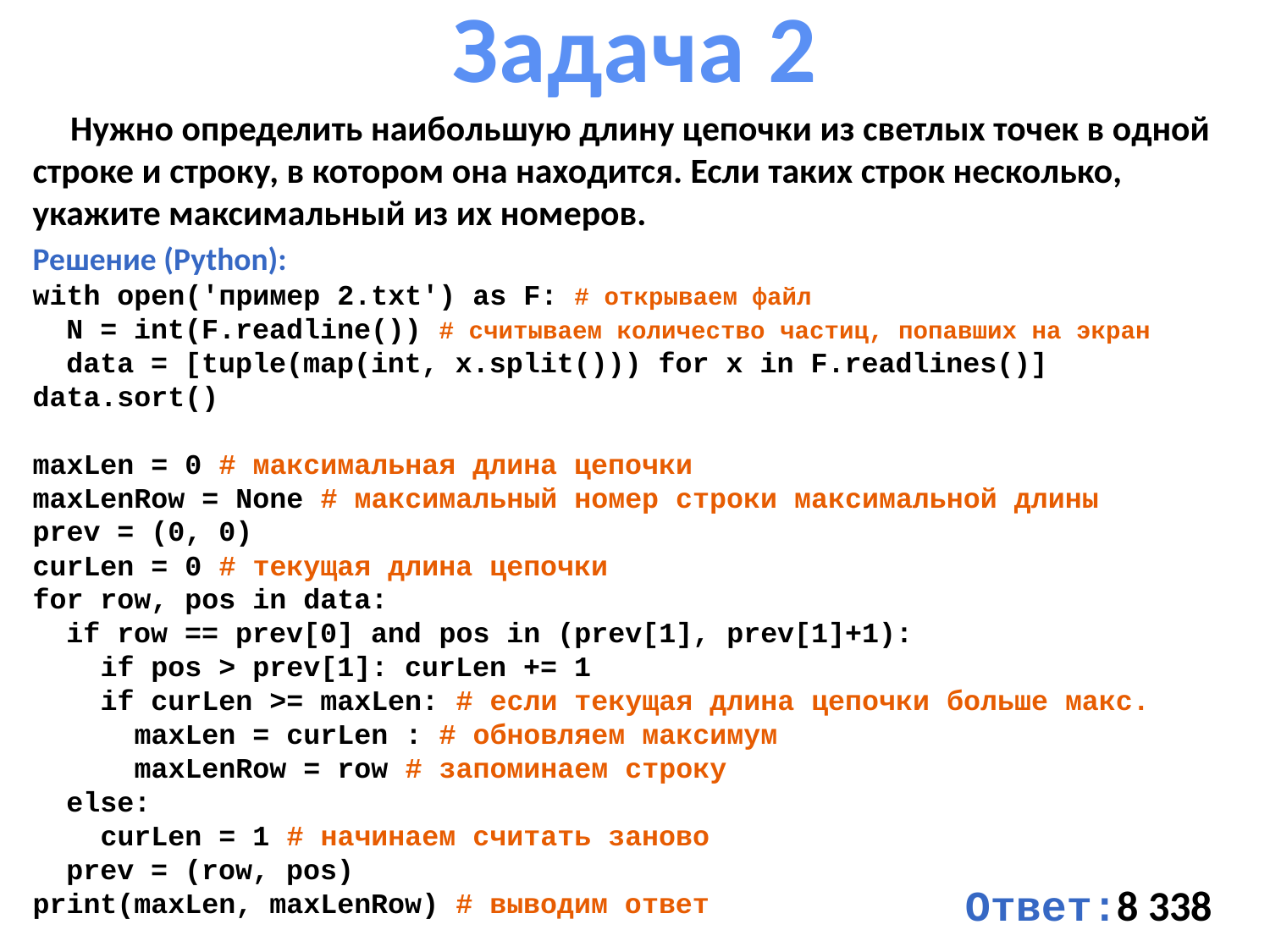

# Задача 2
Нужно определить наибольшую длину цепочки из светлых точек в одной строке и строку, в котором она находится. Если таких строк несколько, укажите максимальный из их номеров.
Решение (Python):
with open('пример 2.txt') as F: # открываем файл
  N = int(F.readline()) # считываем количество частиц, попавших на экран
  data = [tuple(map(int, x.split())) for x in F.readlines()]
data.sort()

maxLen = 0 # максимальная длина цепочки
maxLenRow = None # максимальный номер строки максимальной длины
prev = (0, 0)
curLen = 0 # текущая длина цепочки
for row, pos in data:
  if row == prev[0] and pos in (prev[1], prev[1]+1):
    if pos > prev[1]: curLen += 1
    if curLen >= maxLen: # если текущая длина цепочки больше макс.
      maxLen = curLen : # обновляем максимум
      maxLenRow = row # запоминаем строку
  else:
    curLen = 1 # начинаем считать заново
  prev = (row, pos)
print(maxLen, maxLenRow) # выводим ответ

Ответ:8 338